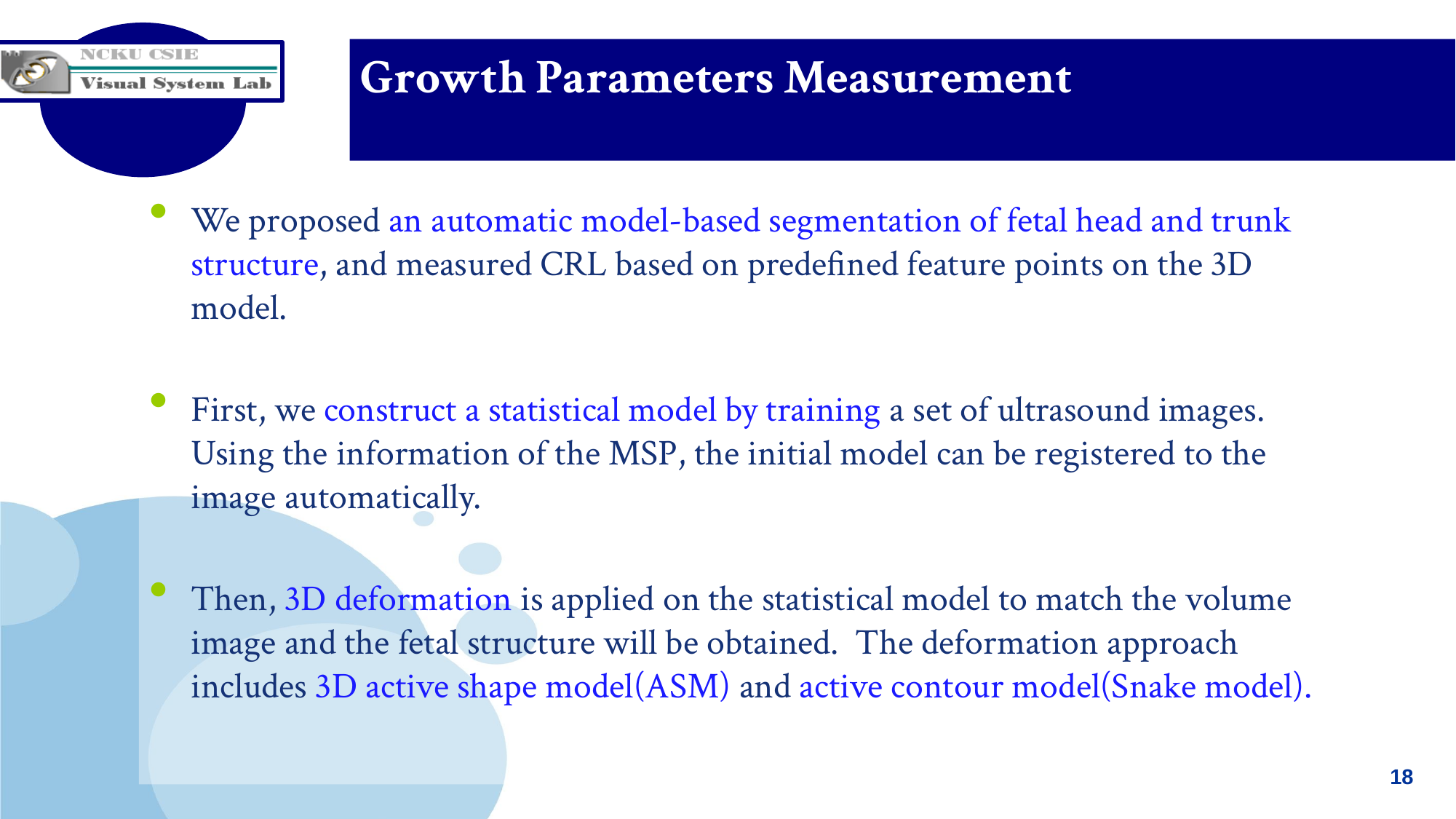

# Growth Parameters Measurement
We proposed an automatic model-based segmentation of fetal head and trunk structure, and measured CRL based on predefined feature points on the 3D model.

First, we construct a statistical model by training a set of ultrasound images.  Using the information of the MSP, the initial model can be registered to the image automatically.

Then, 3D deformation is applied on the statistical model to match the volume image and the fetal structure will be obtained.  The deformation approach includes 3D active shape model(ASM) and active contour model(Snake model).
18